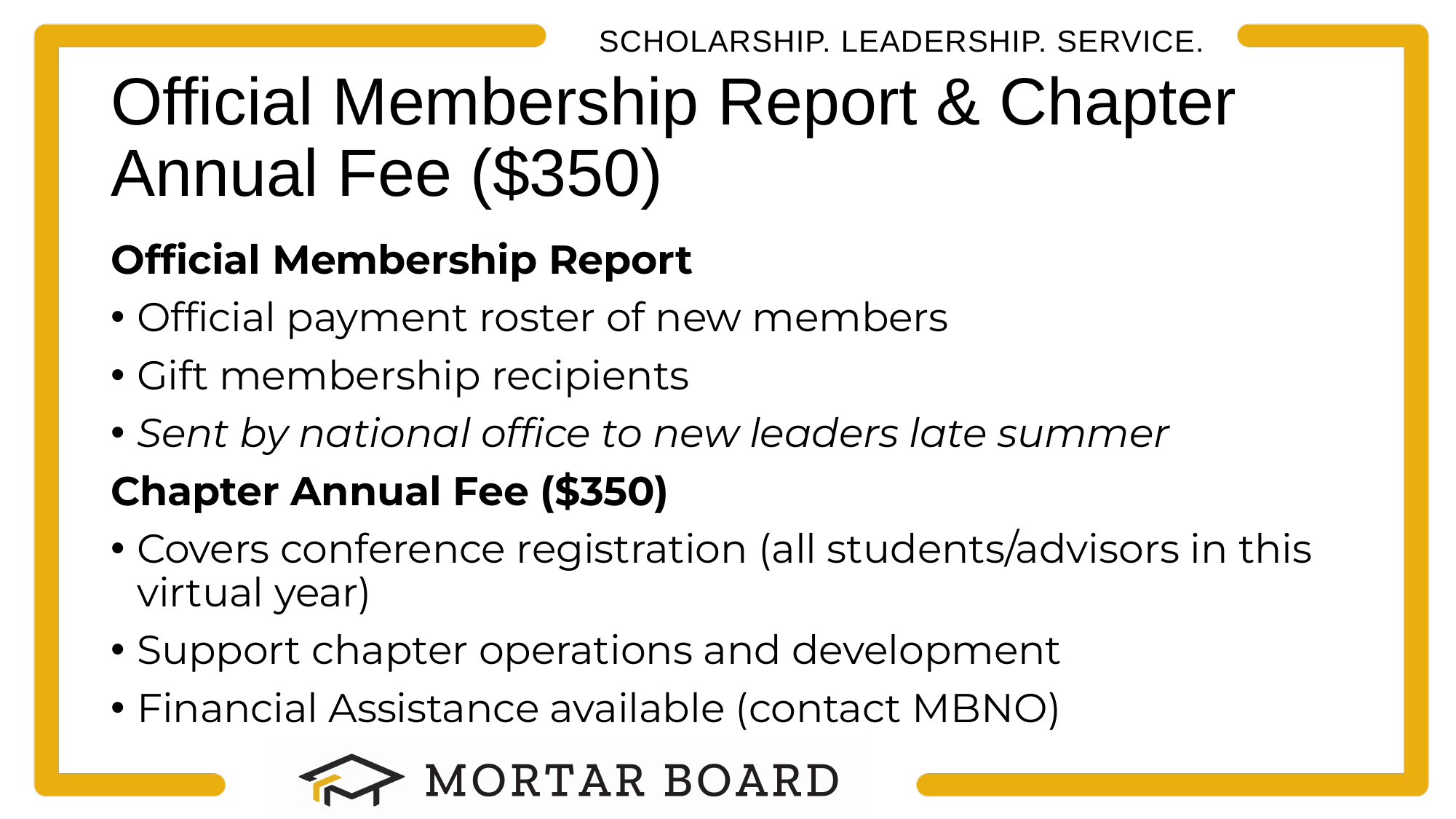

# Official Membership Report & Chapter Annual Fee ($350)
Official Membership Report
Official payment roster of new members
Gift membership recipients
Sent by national office to new leaders late summer
Chapter Annual Fee ($350)
Covers conference registration (all students/advisors in this virtual year)
Support chapter operations and development
Financial Assistance available (contact MBNO)